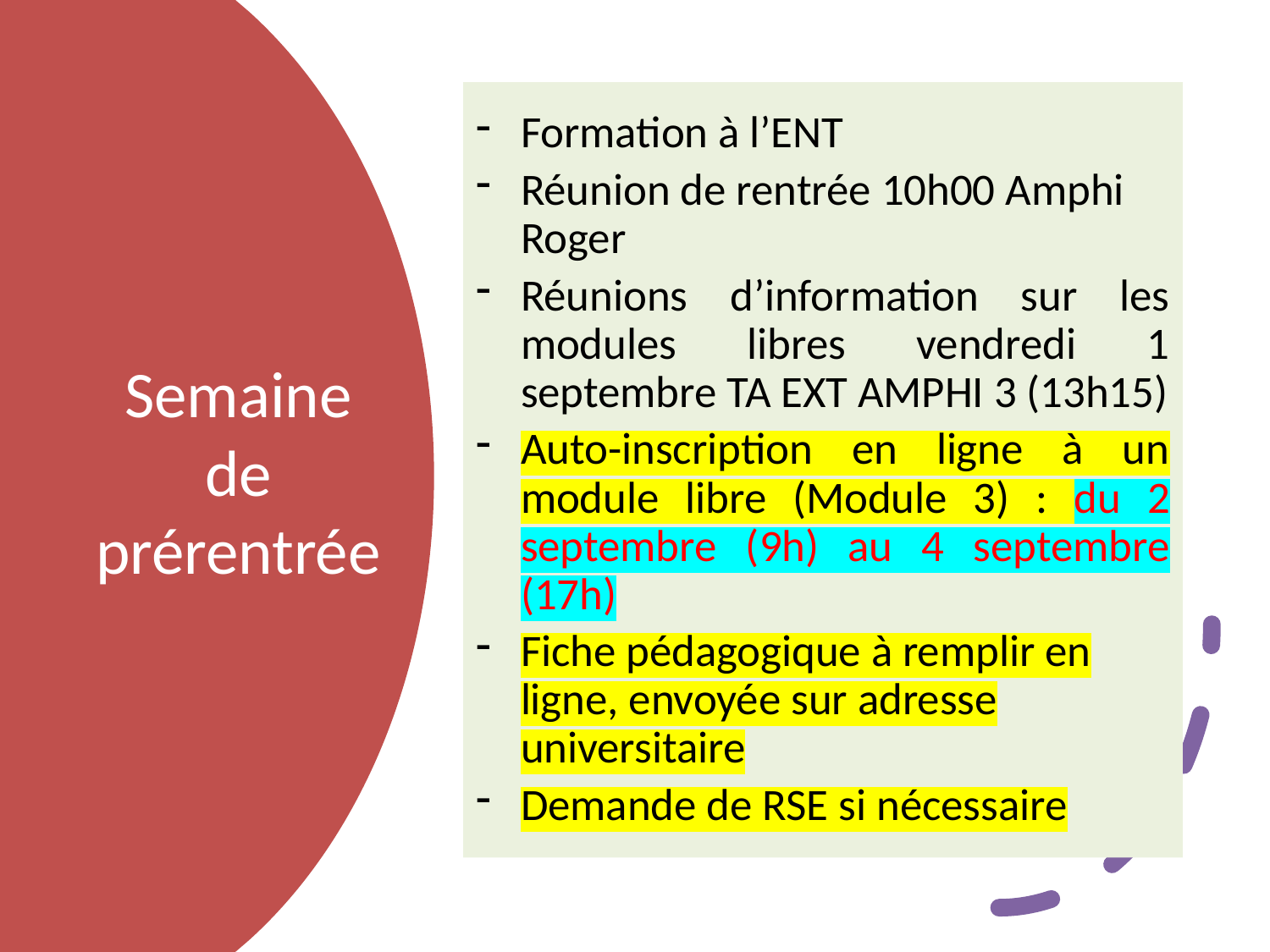

Formation à l’ENT
Réunion de rentrée 10h00 Amphi Roger
Réunions d’information sur les modules libres vendredi 1 septembre TA EXT AMPHI 3 (13h15)
Auto-inscription en ligne à un module libre (Module 3) : du 2 septembre (9h) au 4 septembre (17h)
Fiche pédagogique à remplir en ligne, envoyée sur adresse universitaire
Demande de RSE si nécessaire
# Semaine de prérentrée